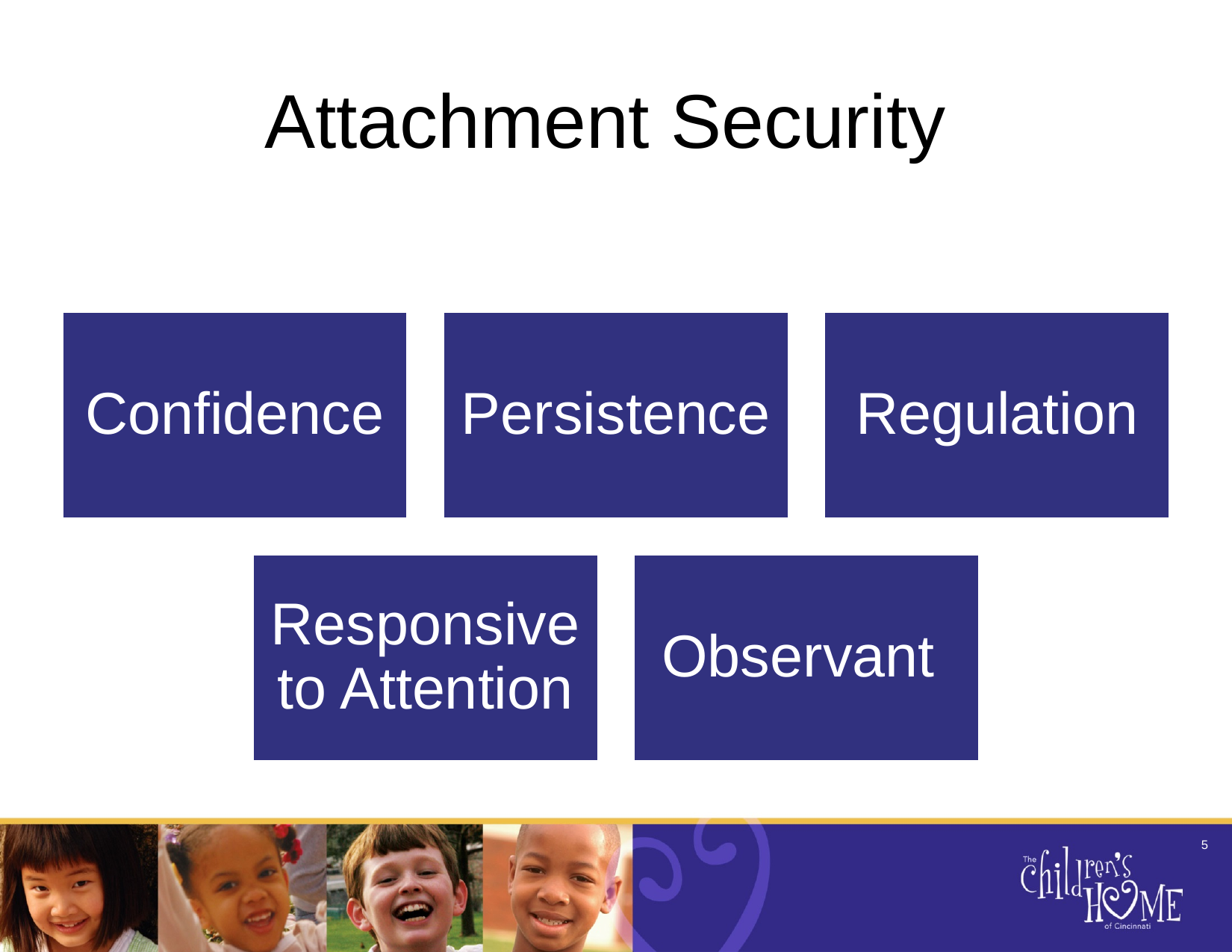

# Attachment Security
Confidence
Persistence
Regulation
Responsive to Attention
Observant
5